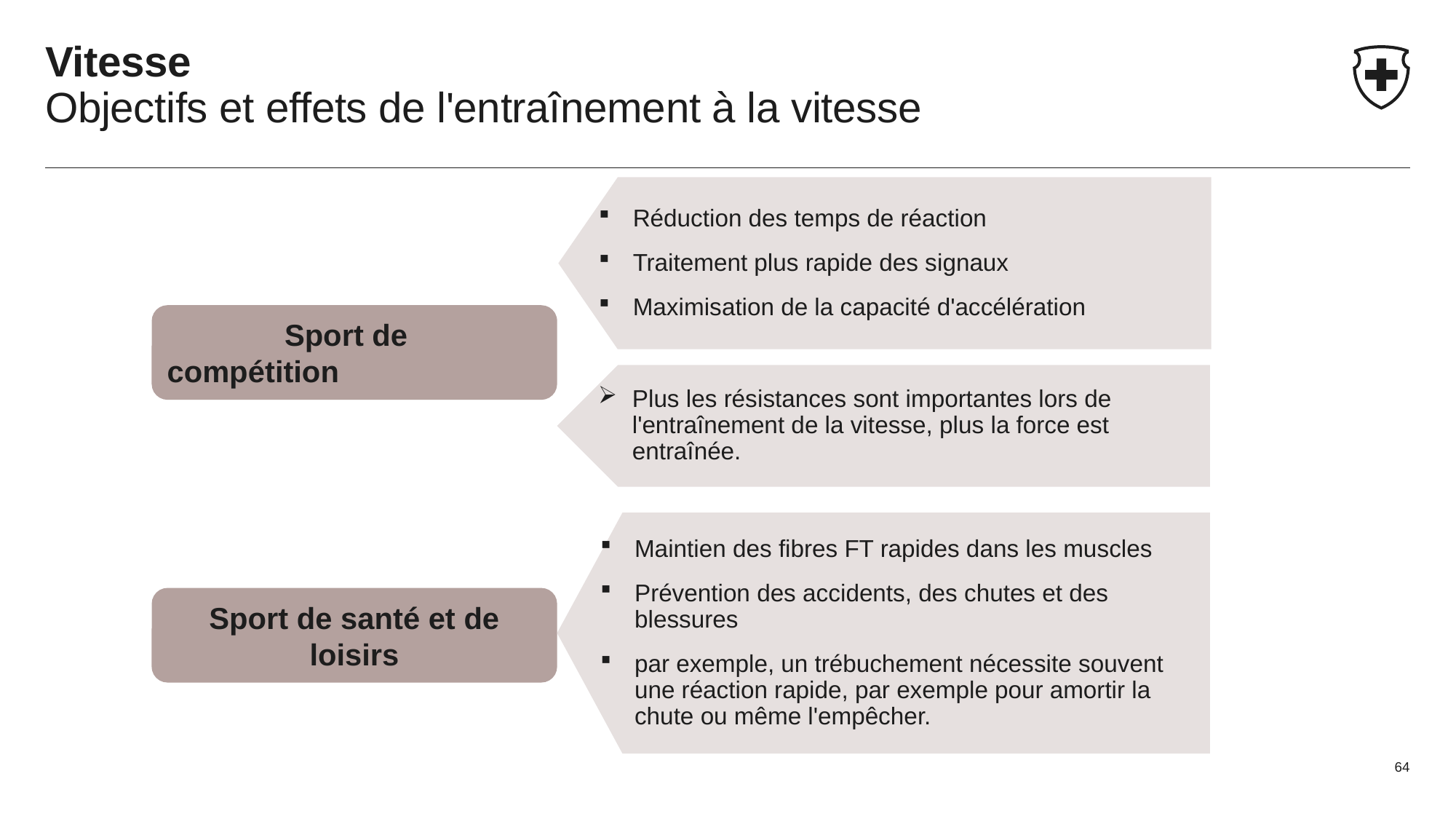

# Vitesse Objectifs et effets de l'entraînement à la vitesse
Réduction des temps de réaction
Traitement plus rapide des signaux
Maximisation de la capacité d'accélération
	 Sport de compétition
Plus les résistances sont importantes lors de l'entraînement de la vitesse, plus la force est entraînée.
Maintien des fibres FT rapides dans les muscles
Prévention des accidents, des chutes et des blessures
par exemple, un trébuchement nécessite souvent une réaction rapide, par exemple pour amortir la chute ou même l'empêcher.
Sport de santé et de loisirs
64